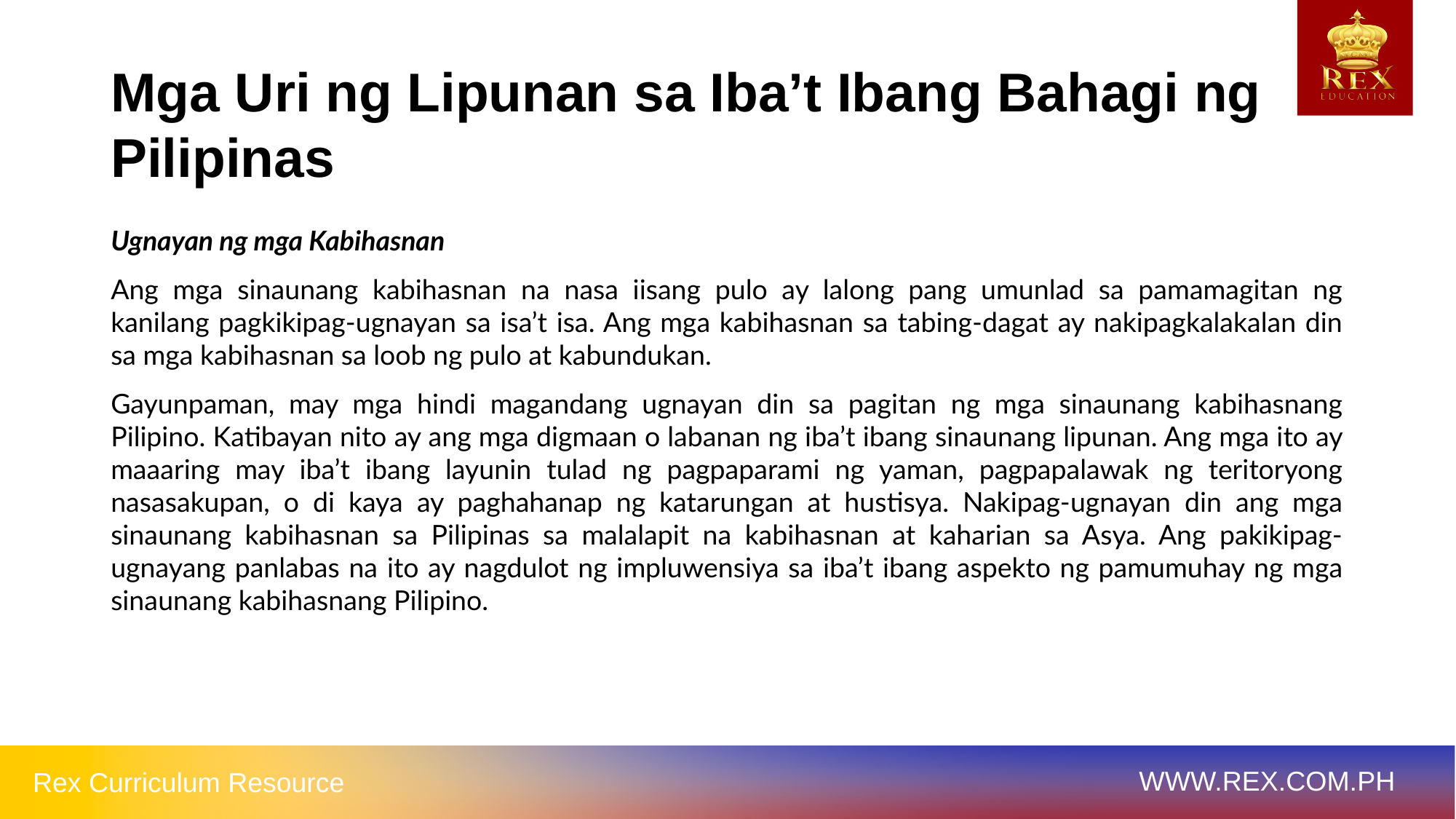

Mga Uri ng Lipunan sa Iba’t Ibang Bahagi ng Pilipinas
# Ugnayan ng mga Kabihasnan
Ang mga sinaunang kabihasnan na nasa iisang pulo ay lalong pang umunlad sa pamamagitan ng kanilang pagkikipag-ugnayan sa isa’t isa. Ang mga kabihasnan sa tabing-dagat ay nakipagkalakalan din sa mga kabihasnan sa loob ng pulo at kabundukan.
Gayunpaman, may mga hindi magandang ugnayan din sa pagitan ng mga sinaunang kabihasnang Pilipino. Katibayan nito ay ang mga digmaan o labanan ng iba’t ibang sinaunang lipunan. Ang mga ito ay maaaring may iba’t ibang layunin tulad ng pagpaparami ng yaman, pagpapalawak ng teritoryong nasasakupan, o di kaya ay paghahanap ng katarungan at hustisya. Nakipag-ugnayan din ang mga sinaunang kabihasnan sa Pilipinas sa malalapit na kabihasnan at kaharian sa Asya. Ang pakikipag-ugnayang panlabas na ito ay nagdulot ng impluwensiya sa iba’t ibang aspekto ng pamumuhay ng mga sinaunang kabihasnang Pilipino.